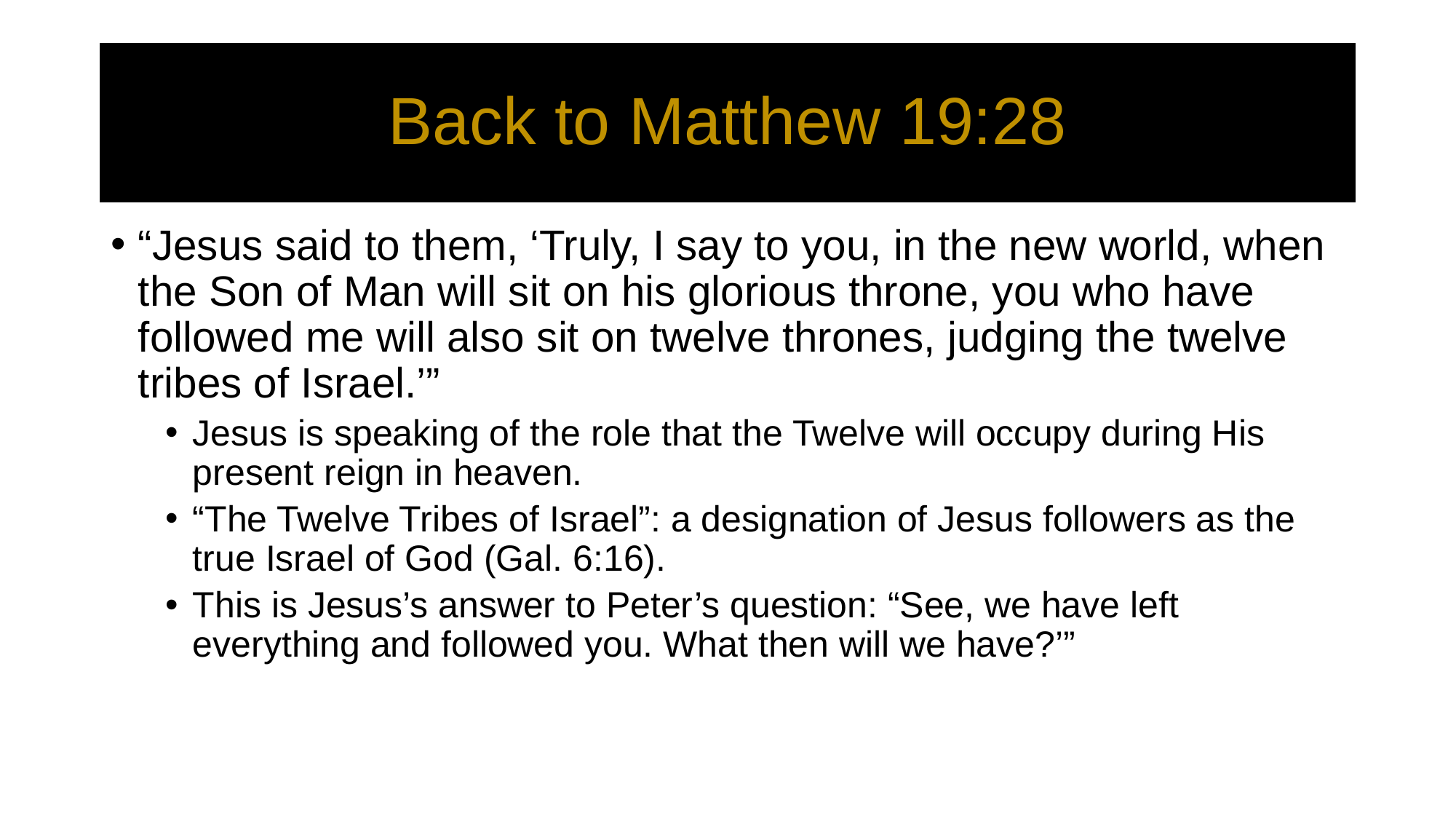

# Back to Matthew 19:28
“Jesus said to them, ‘Truly, I say to you, in the new world, when the Son of Man will sit on his glorious throne, you who have followed me will also sit on twelve thrones, judging the twelve tribes of Israel.’”
Jesus is speaking of the role that the Twelve will occupy during His present reign in heaven.
“The Twelve Tribes of Israel”: a designation of Jesus followers as the true Israel of God (Gal. 6:16).
This is Jesus’s answer to Peter’s question: “See, we have left everything and followed you. What then will we have?’”